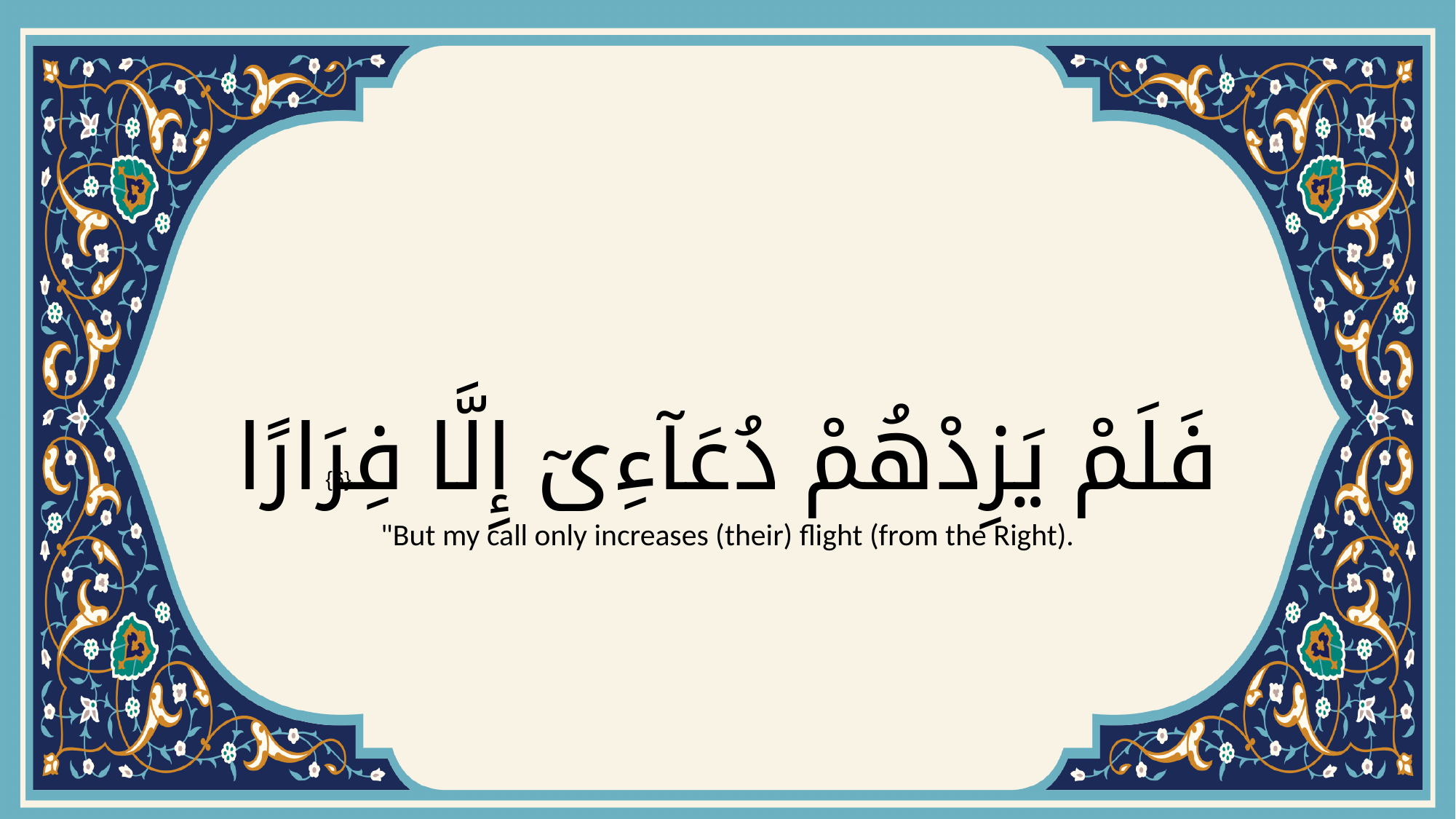

# فَلَمْ يَزِدْهُمْ دُعَآءِىٓ إِلَّا فِرَارًا
{6}
"But my call only increases (their) flight (from the Right).